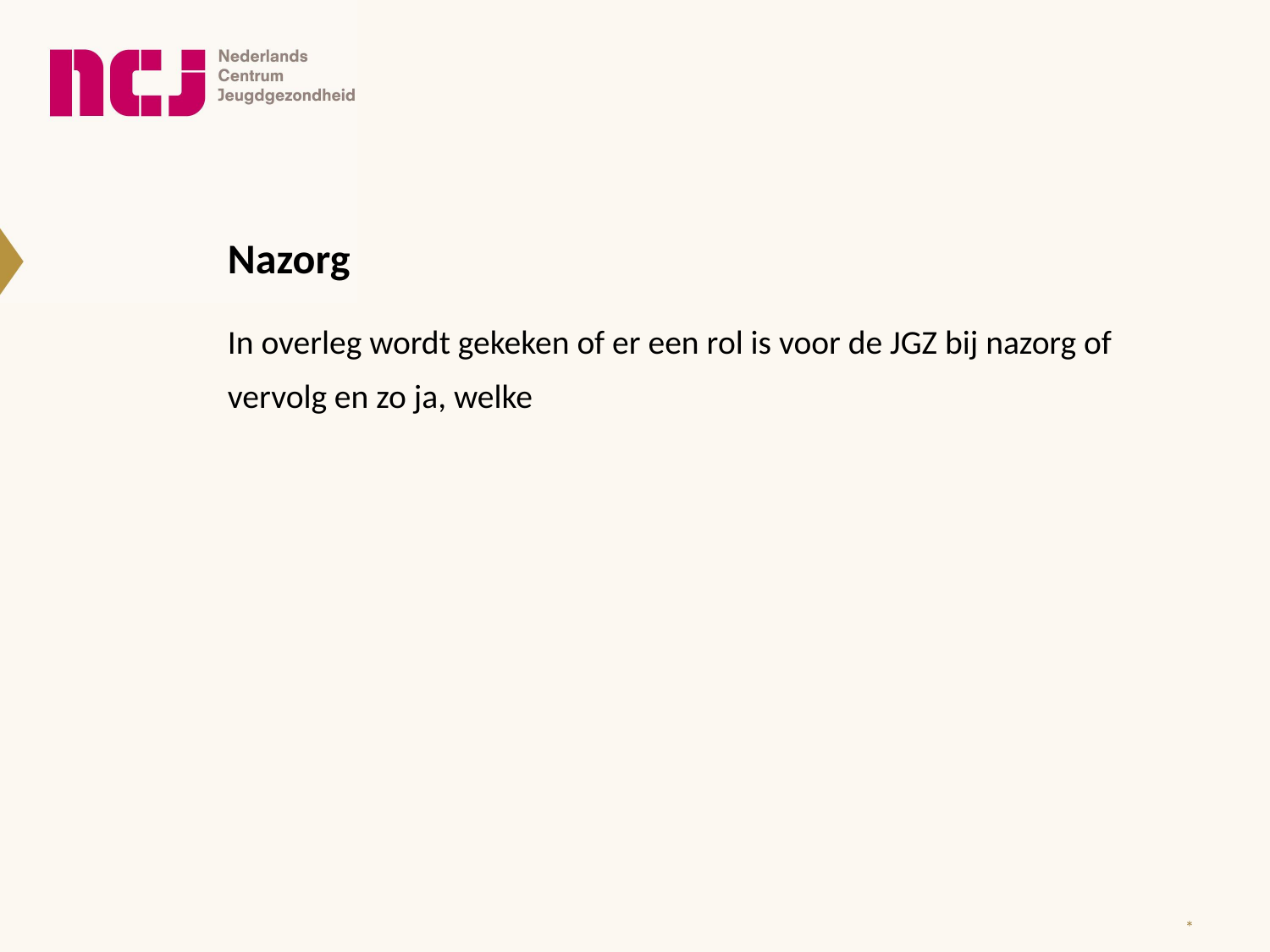

Nazorg
In overleg wordt gekeken of er een rol is voor de JGZ bij nazorg of vervolg en zo ja, welke
*